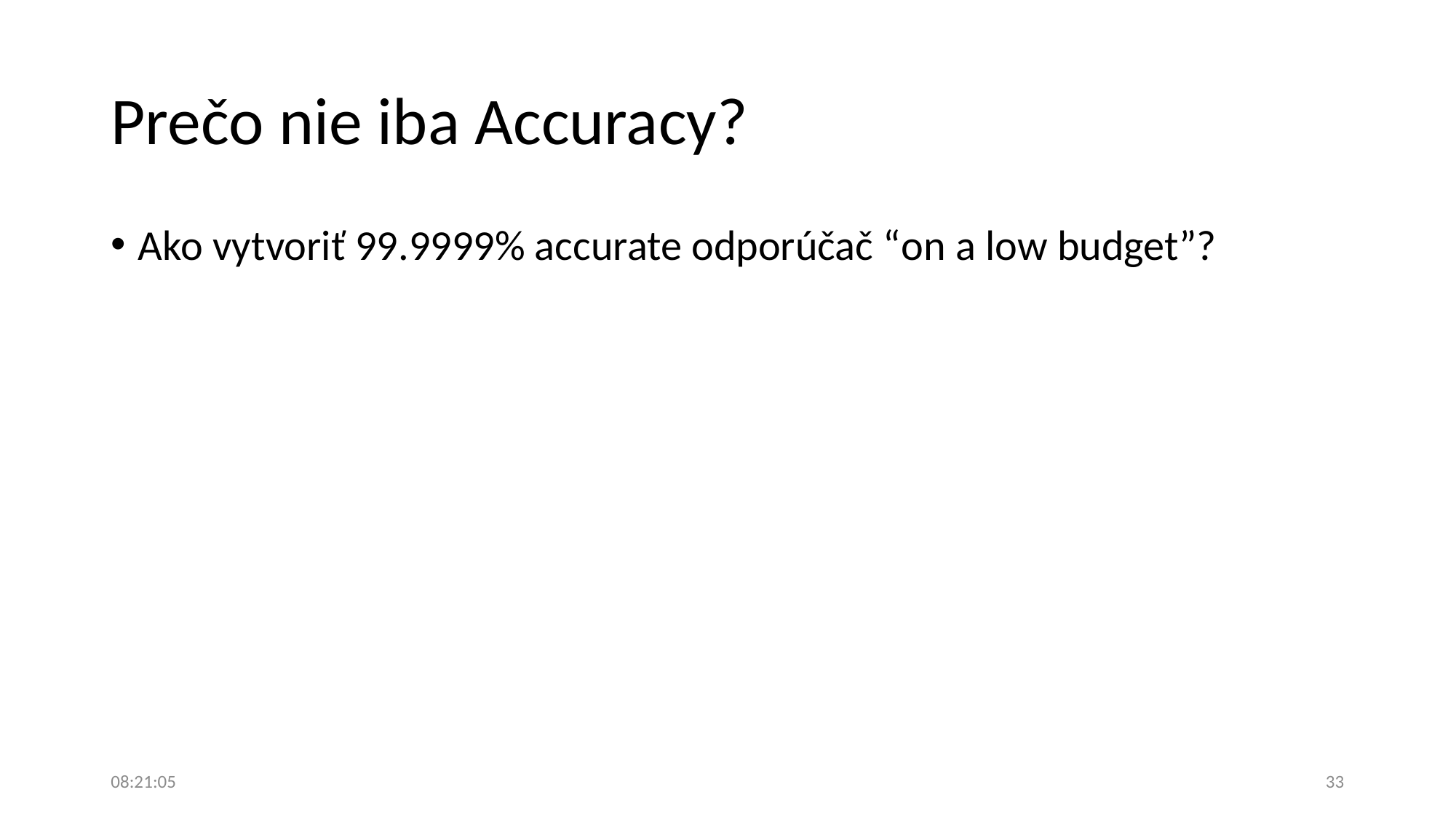

# Prečo nie iba Accuracy?
Ako vytvoriť 99.9999% accurate odporúčač “on a low budget”?
08:21:05
33